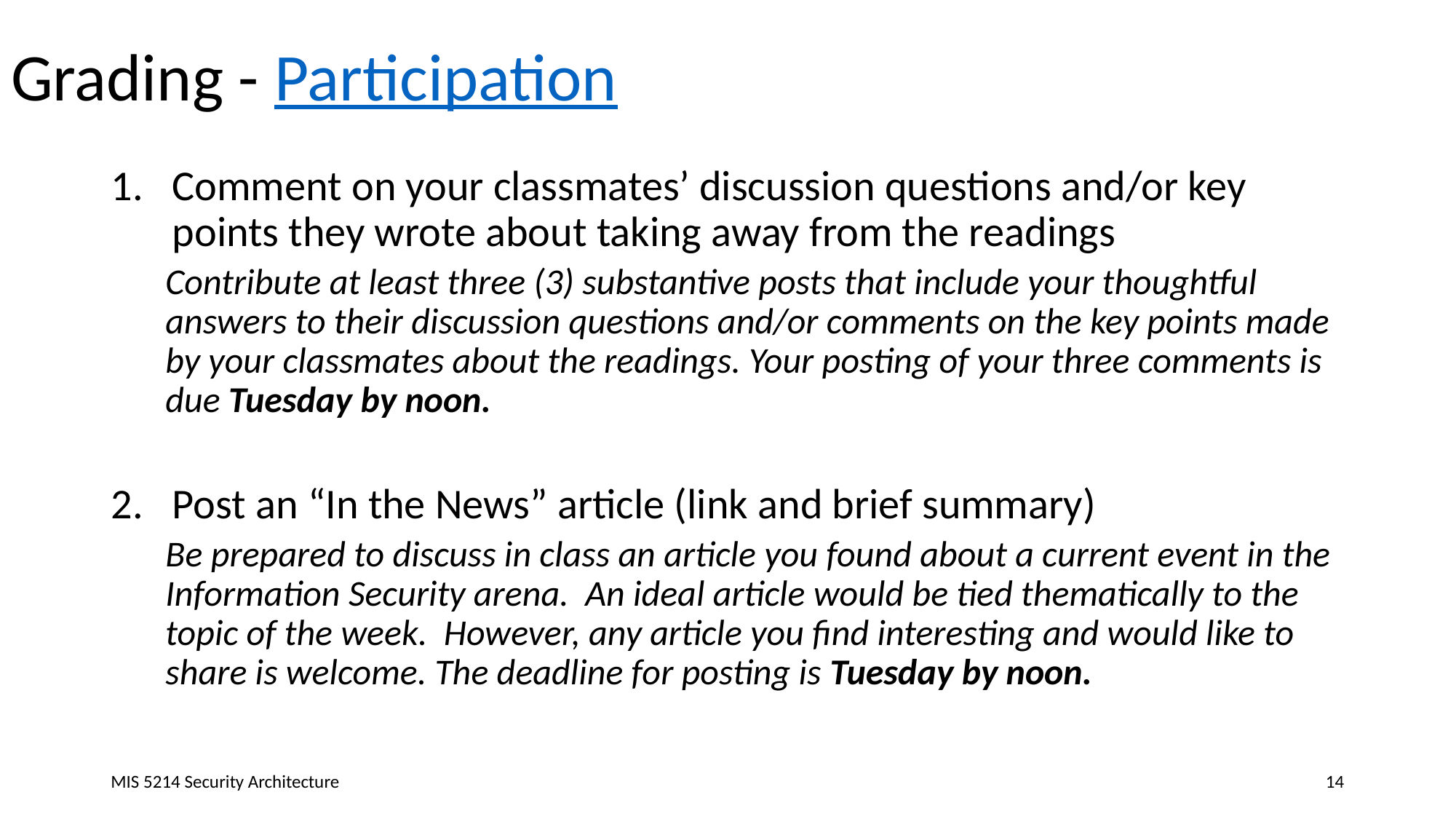

# Grading - Participation
Comment on your classmates’ discussion questions and/or key points they wrote about taking away from the readings
Contribute at least three (3) substantive posts that include your thoughtful answers to their discussion questions and/or comments on the key points made by your classmates about the readings. Your posting of your three comments is due Tuesday by noon.

Post an “In the News” article (link and brief summary)
Be prepared to discuss in class an article you found about a current event in the Information Security arena.  An ideal article would be tied thematically to the topic of the week.  However, any article you find interesting and would like to share is welcome. The deadline for posting is Tuesday by noon.

MIS 5214 Security Architecture
14